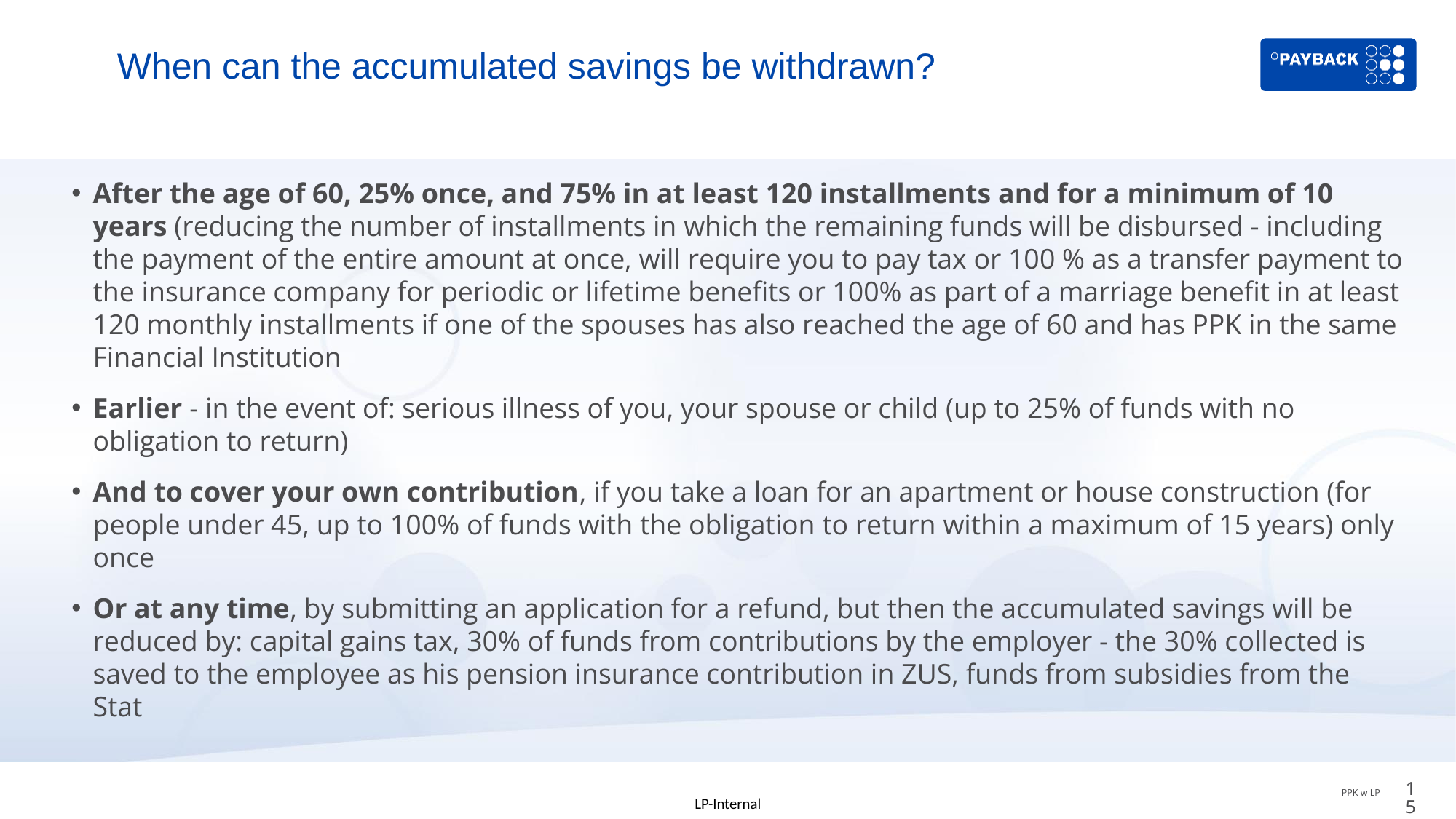

# When can the accumulated savings be withdrawn?
After the age of 60, 25% once, and 75% in at least 120 installments and for a minimum of 10 years (reducing the number of installments in which the remaining funds will be disbursed - including the payment of the entire amount at once, will require you to pay tax or 100 % as a transfer payment to the insurance company for periodic or lifetime benefits or 100% as part of a marriage benefit in at least 120 monthly installments if one of the spouses has also reached the age of 60 and has PPK in the same Financial Institution
Earlier - in the event of: serious illness of you, your spouse or child (up to 25% of funds with no obligation to return)
And to cover your own contribution, if you take a loan for an apartment or house construction (for people under 45, up to 100% of funds with the obligation to return within a maximum of 15 years) only once
Or at any time, by submitting an application for a refund, but then the accumulated savings will be reduced by: capital gains tax, 30% of funds from contributions by the employer - the 30% collected is saved to the employee as his pension insurance contribution in ZUS, funds from subsidies from the Stat
15
PPK w LP